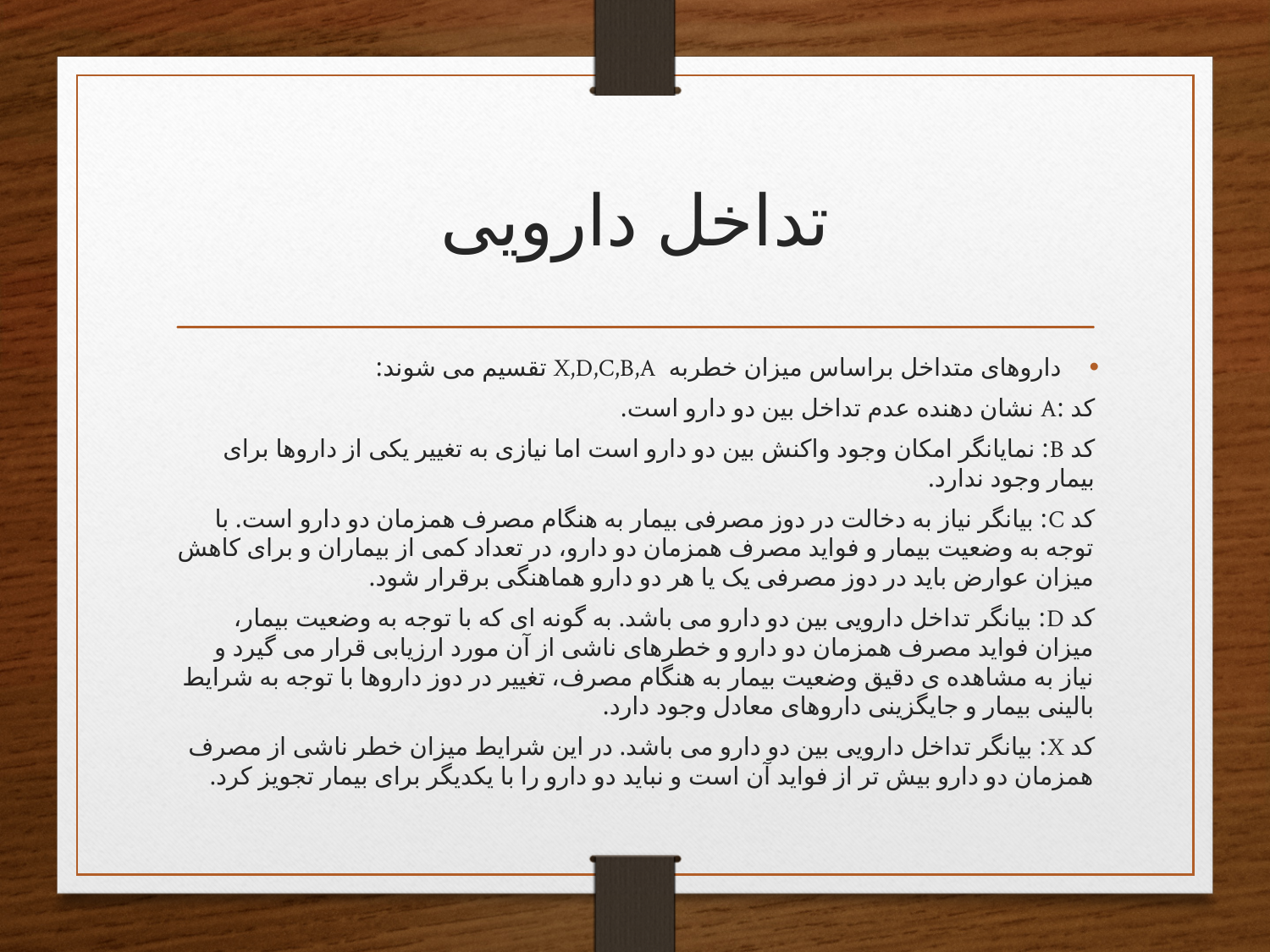

# تداخل دارویی
داروهای متداخل براساس میزان خطربه  X,D,C,B,A تقسیم می شوند:
کد :A نشان دهنده عدم تداخل بین دو دارو است.
کد B: نمایانگر امکان وجود واکنش بین دو دارو است اما نیازی به تغییر یکی از داروها برای بیمار وجود ندارد.
کد C: بیانگر نیاز به دخالت در دوز مصرفی بیمار به هنگام مصرف همزمان دو دارو است. با توجه به وضعیت بیمار و فواید مصرف همزمان دو دارو، در تعداد کمی از بیماران و برای کاهش میزان عوارض باید در دوز مصرفی یک یا هر دو دارو هماهنگی برقرار شود.
کد D: بیانگر تداخل دارویی بین دو دارو می باشد. به گونه ای که با توجه به وضعیت بیمار، میزان فواید مصرف همزمان دو دارو و خطرهای ناشی از آن مورد ارزیابی قرار می گیرد و نیاز به مشاهده ی دقیق وضعیت بیمار به هنگام مصرف، تغییر در دوز داروها با توجه به شرایط بالینی بیمار و جایگزینی داروهای معادل وجود دارد.
کد X: بیانگر تداخل دارویی بین دو دارو می باشد. در این شرایط میزان خطر ناشی از مصرف همزمان دو دارو بیش تر از فواید آن است و نباید دو دارو را با یکدیگر برای بیمار تجویز کرد.